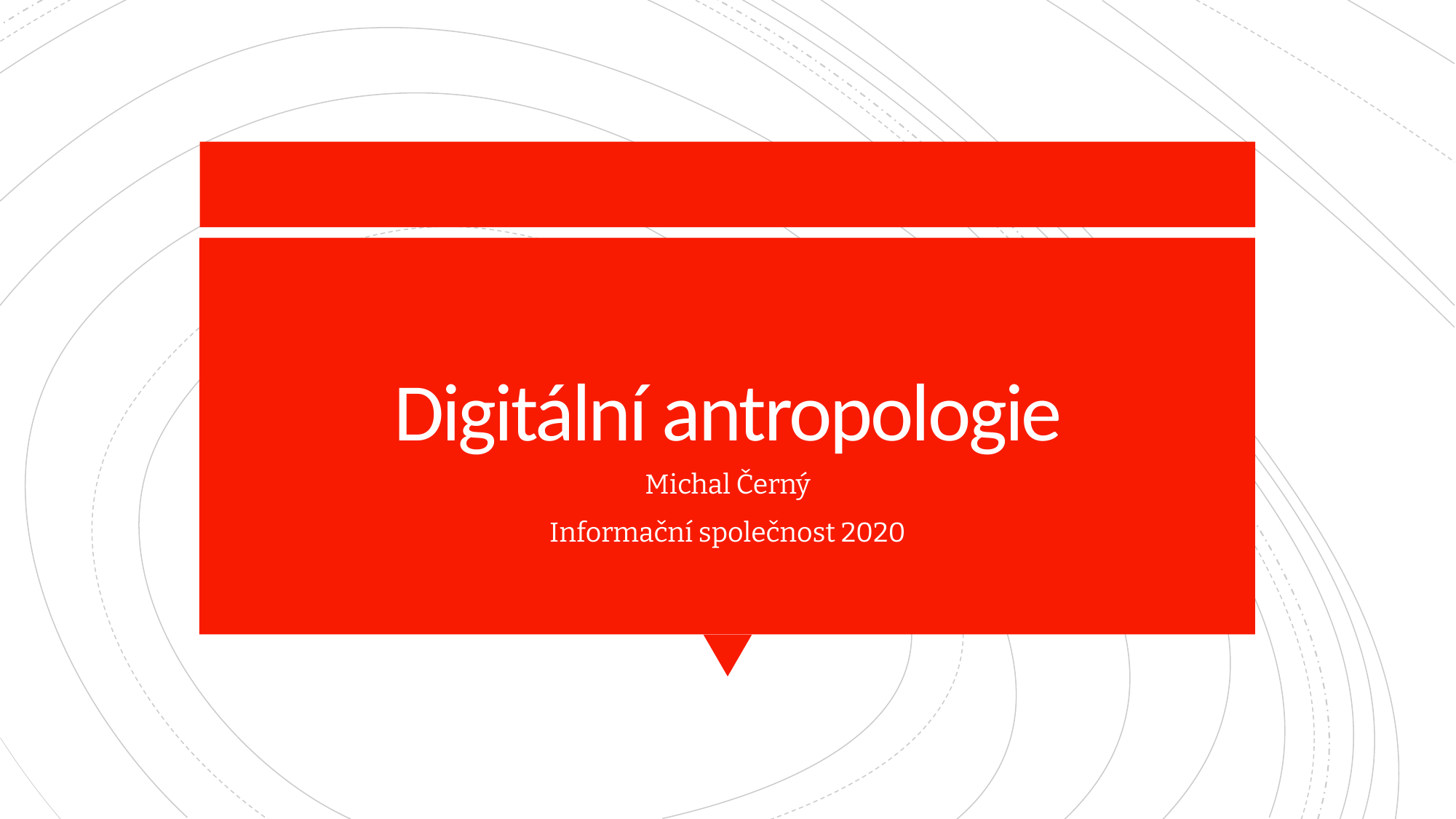

# Digitální antropologie
Michal Černý
Informační společnost 2020